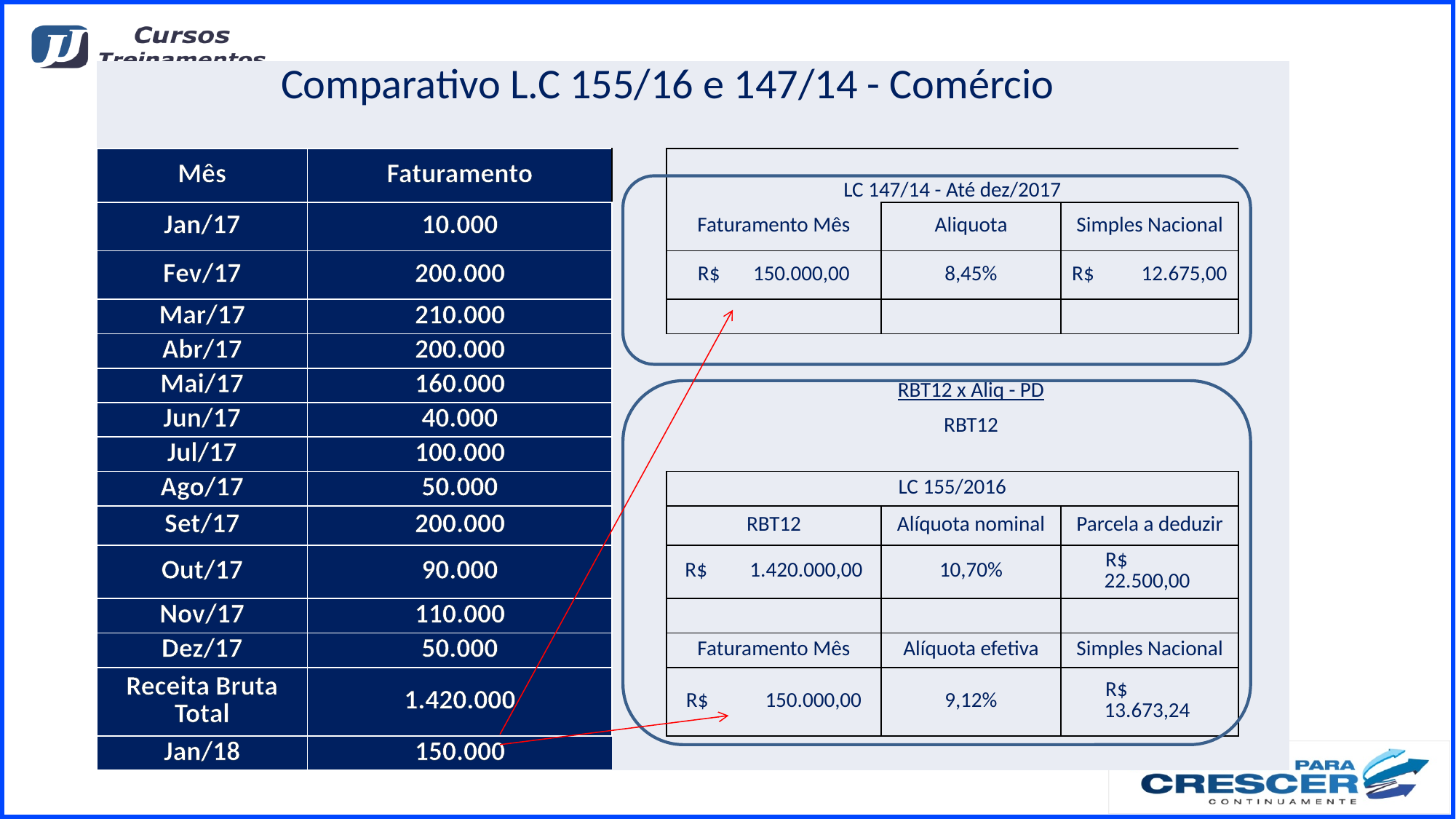

| Comparativo L.C 155/16 e 147/14 - Comércio |  |  |  |  |  |  |
| --- | --- | --- | --- | --- | --- | --- |
|  |  |  |  |  |  |  |
| Mês | Faturamento |  | LC 147/14 - Até dez/2017 |  |  |  |
| Jan/17 | 10.000 |  | Faturamento Mês | Aliquota | Simples Nacional |  |
| Fev/17 | 200.000 |  | R$ 150.000,00 | 8,45% | R$ 12.675,00 |  |
| Mar/17 | 210.000 |  |  |  |  |  |
| Abr/17 | 200.000 |  |  |  |  |  |
| Mai/17 | 160.000 |  |  | RBT12 x Aliq - PD |  |  |
| Jun/17 | 40.000 |  |  | RBT12 |  |  |
| Jul/17 | 100.000 |  |  |  |  |  |
| Ago/17 | 50.000 |  | LC 155/2016 |  |  |  |
| Set/17 | 200.000 |  | RBT12 | Alíquota nominal | Parcela a deduzir |  |
| Out/17 | 90.000 |  | R$ 1.420.000,00 | 10,70% | R$ 22.500,00 |  |
| Nov/17 | 110.000 |  |  |  |  |  |
| Dez/17 | 50.000 |  | Faturamento Mês | Alíquota efetiva | Simples Nacional |  |
| Receita Bruta Total | 1.420.000 |  | R$ 150.000,00 | 9,12% | R$ 13.673,24 |  |
| Jan/18 | 150.000 |  |  |  |  |  |